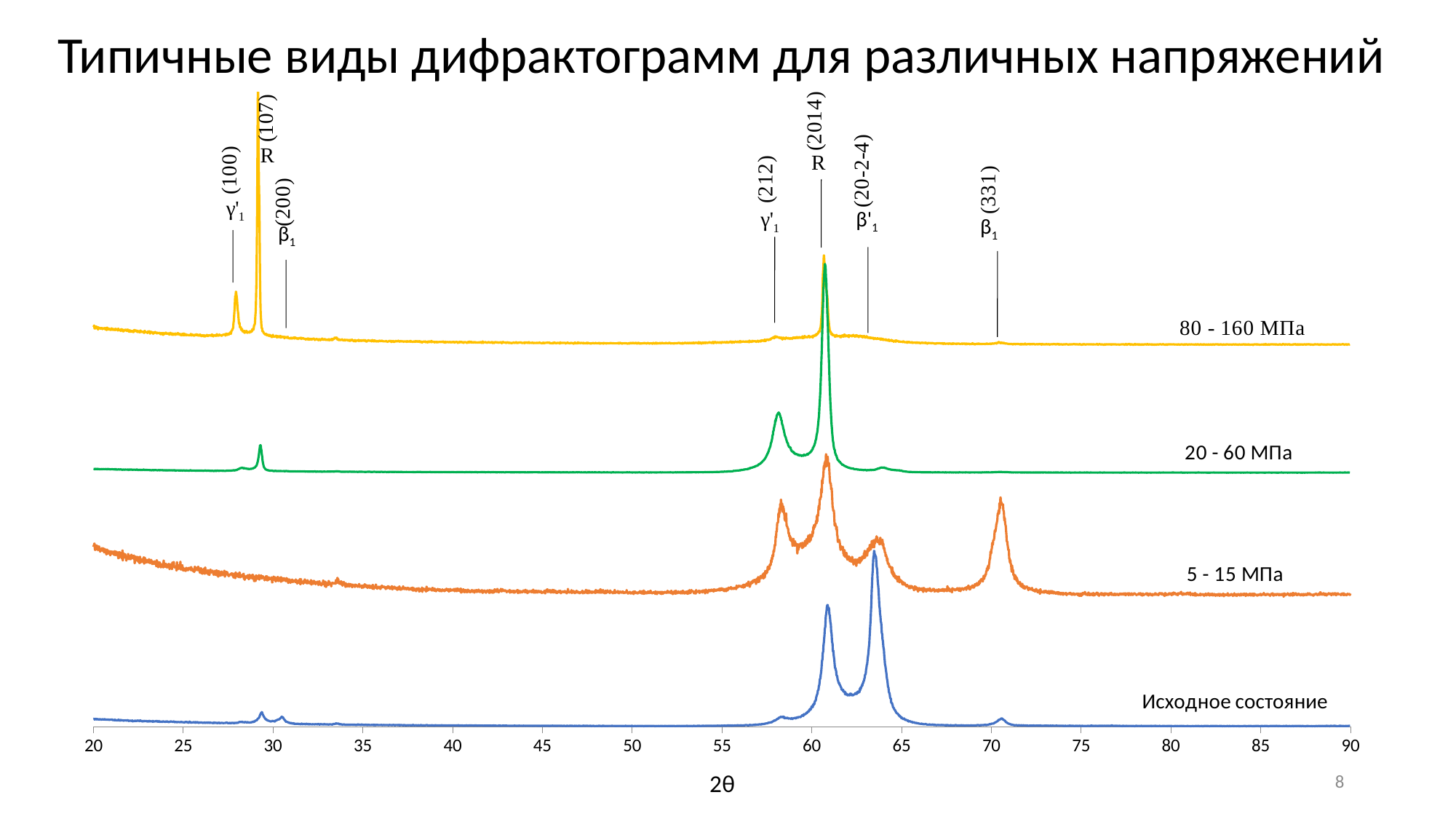

Типичные виды дифрактограмм для различных напряжений

### Chart

| Category |  |  |  |  |
|---|---|---|---|---|
8